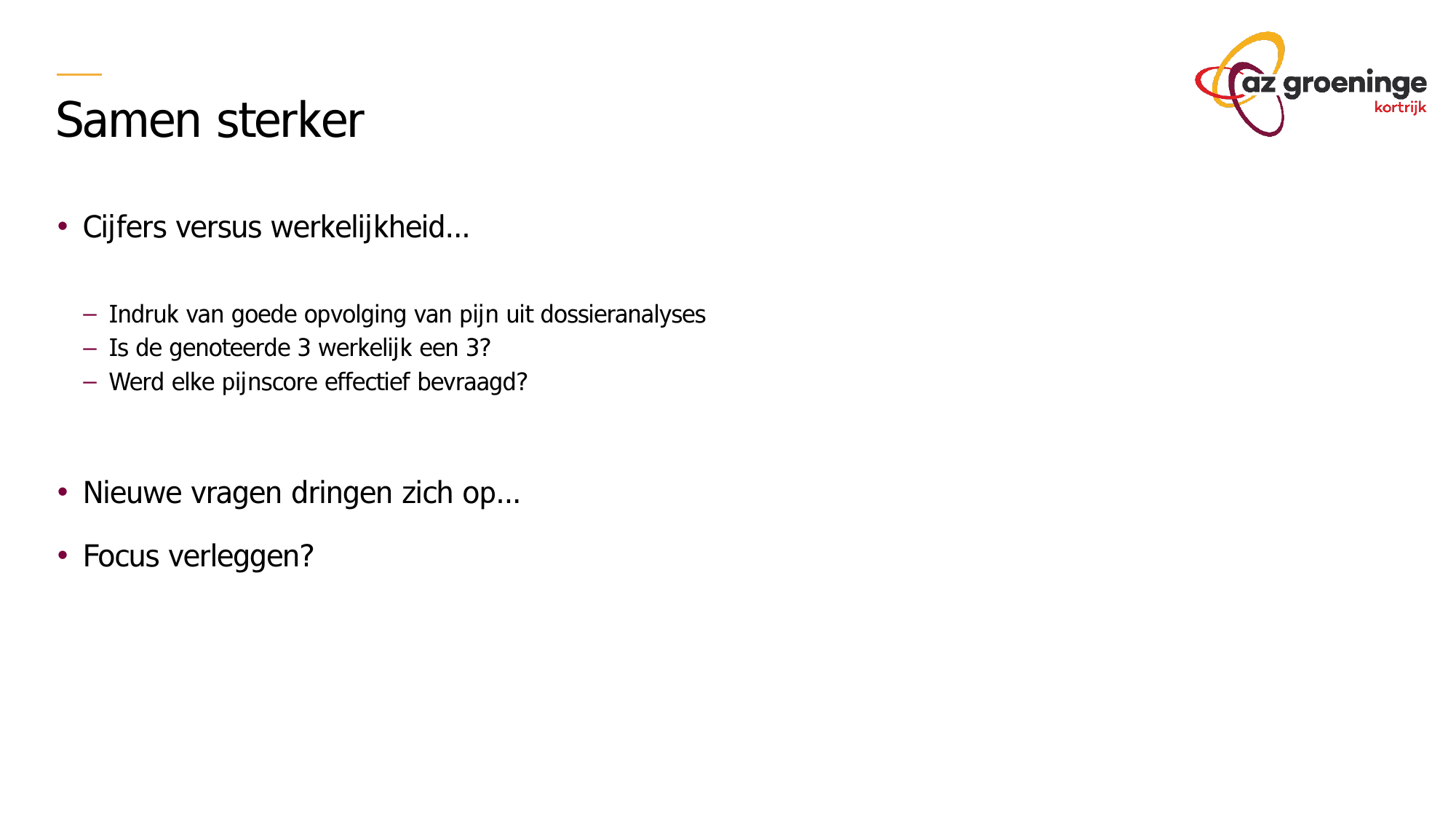

Samen sterker
Cijfers versus werkelijkheid…

Indruk van goede opvolging van pijn uit dossieranalyses
Is de genoteerde 3 werkelijk een 3?
Werd elke pijnscore effectief bevraagd?

Nieuwe vragen dringen zich op…
Focus verleggen?